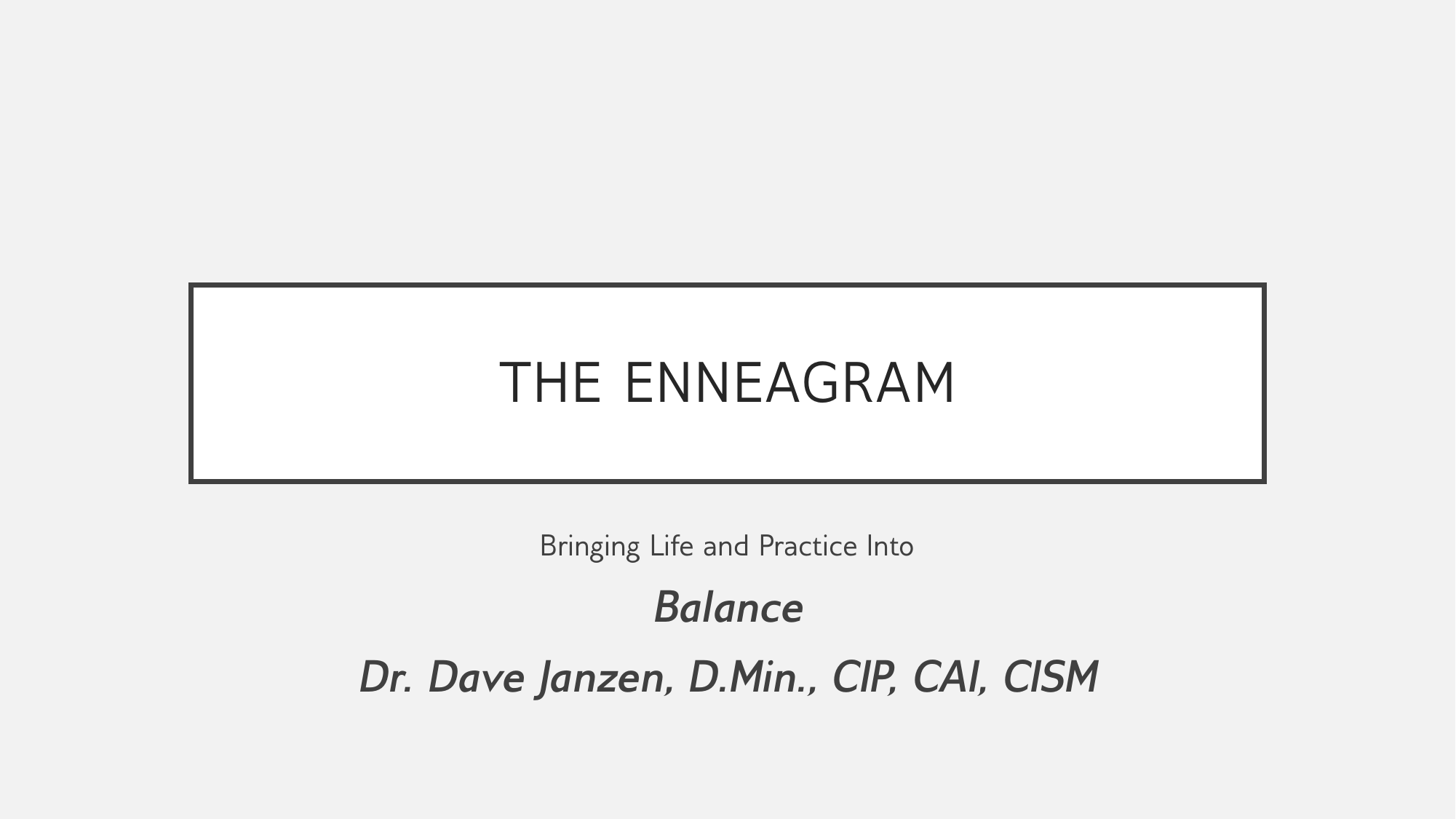

# The enneagram
Bringing Life and Practice Into
Balance
Dr. Dave Janzen, D.Min., CIP, CAI, CISM